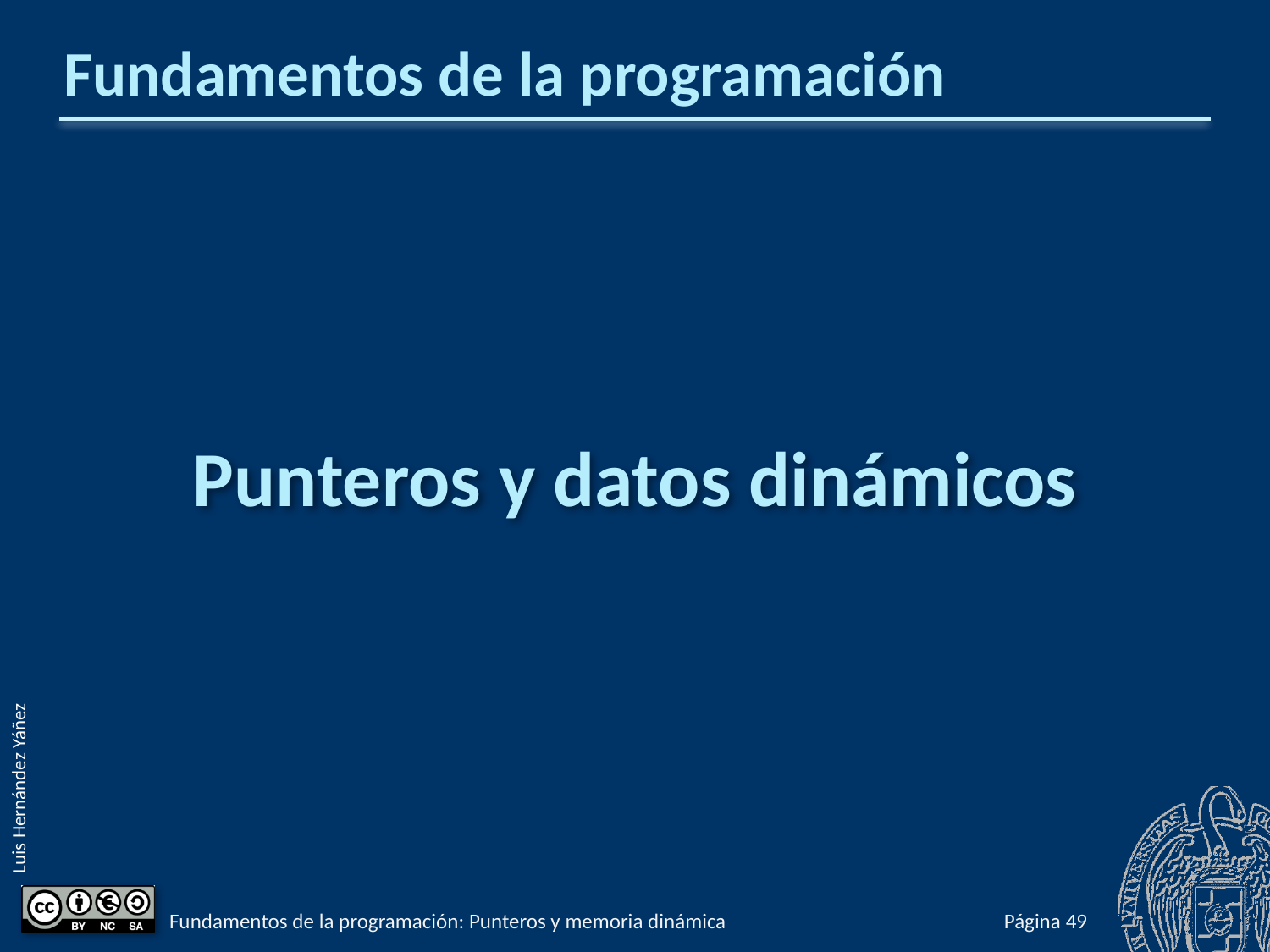

# Fundamentos de la programación
Punteros y datos dinámicos
Fundamentos de la programación: Punteros y memoria dinámica
Página 49